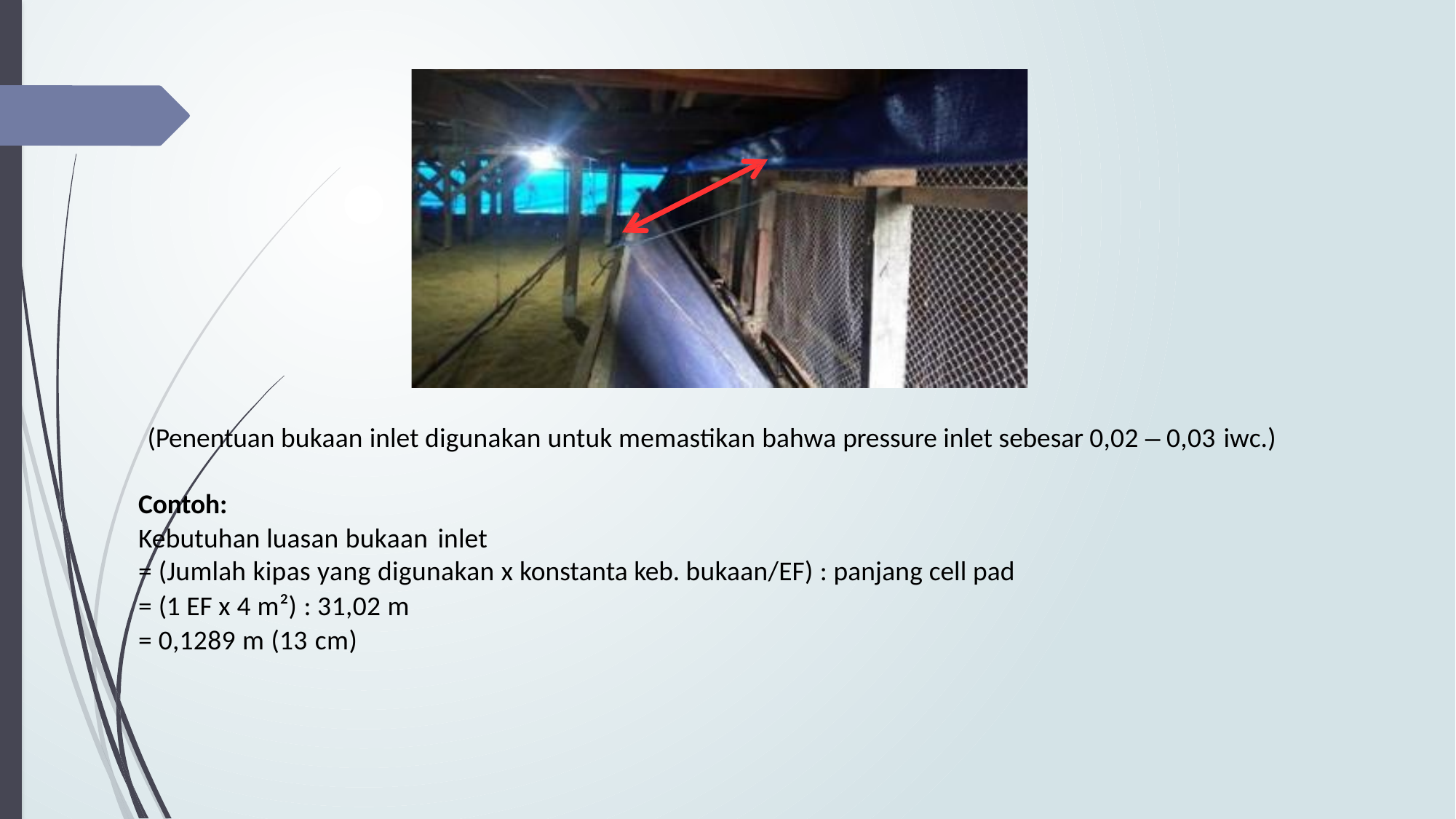

(Penentuan bukaan inlet digunakan untuk memastikan bahwa pressure inlet sebesar 0,02 – 0,03 iwc.)

Contoh:
Kebutuhan luasan bukaan inlet
= (Jumlah kipas yang digunakan x konstanta keb. bukaan/EF) : panjang cell pad
= (1 EF x 4 m²) : 31,02 m
= 0,1289 m (13 cm)